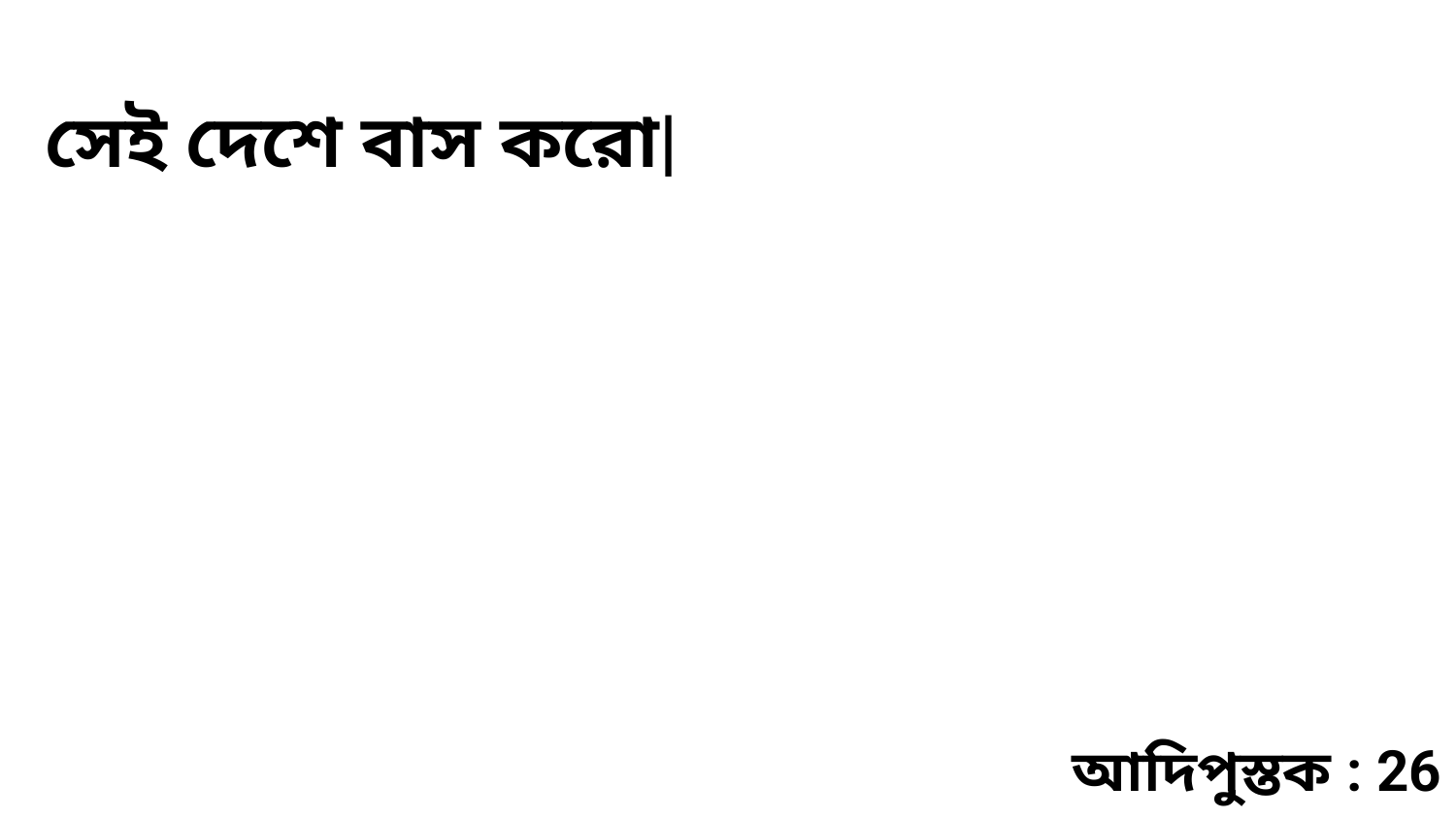

সেই দেশে বাস করো|
আদিপুস্তক : 26